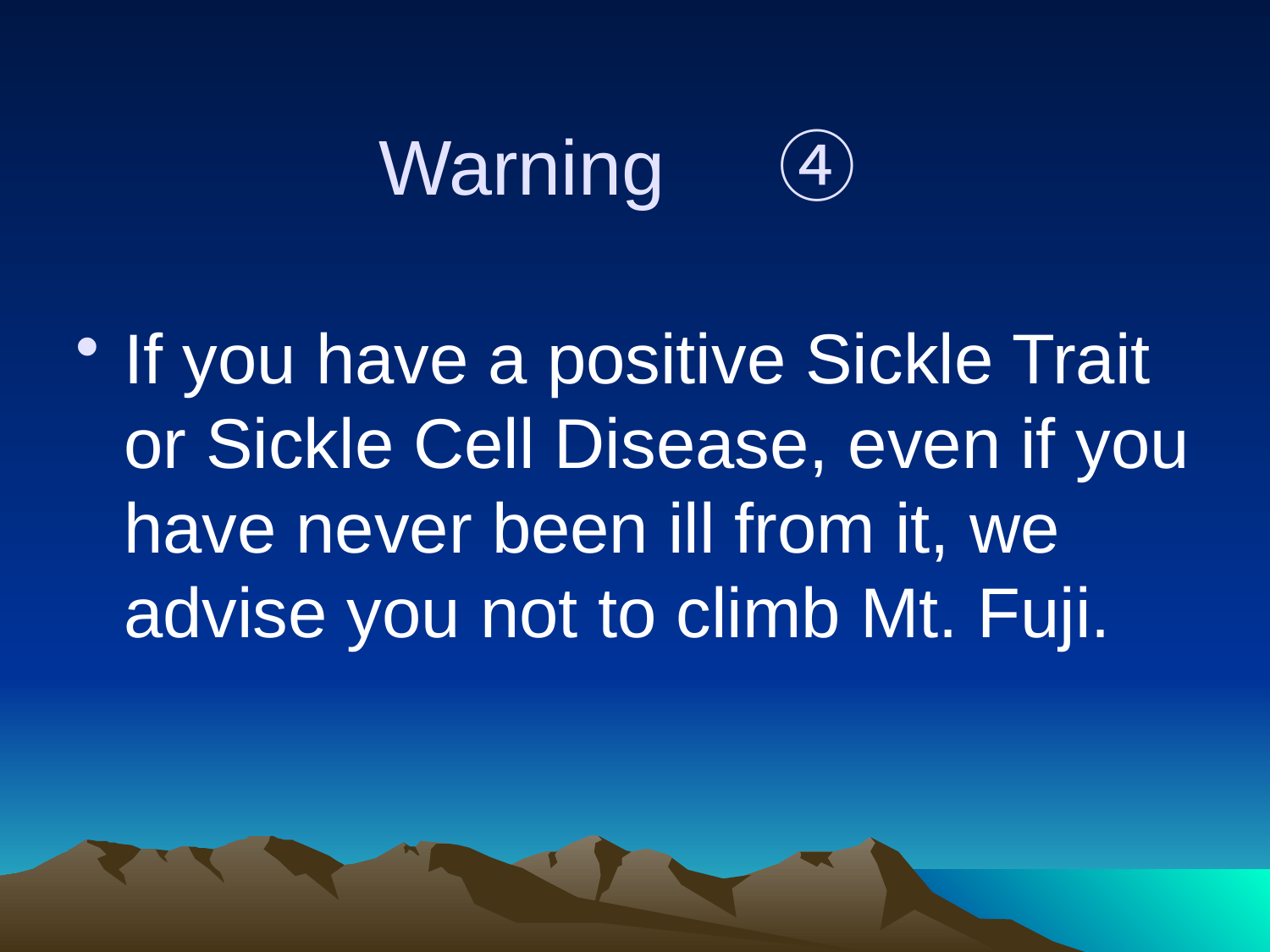

# Warning　 ④
If you have a positive Sickle Trait or Sickle Cell Disease, even if you have never been ill from it, we advise you not to climb Mt. Fuji.